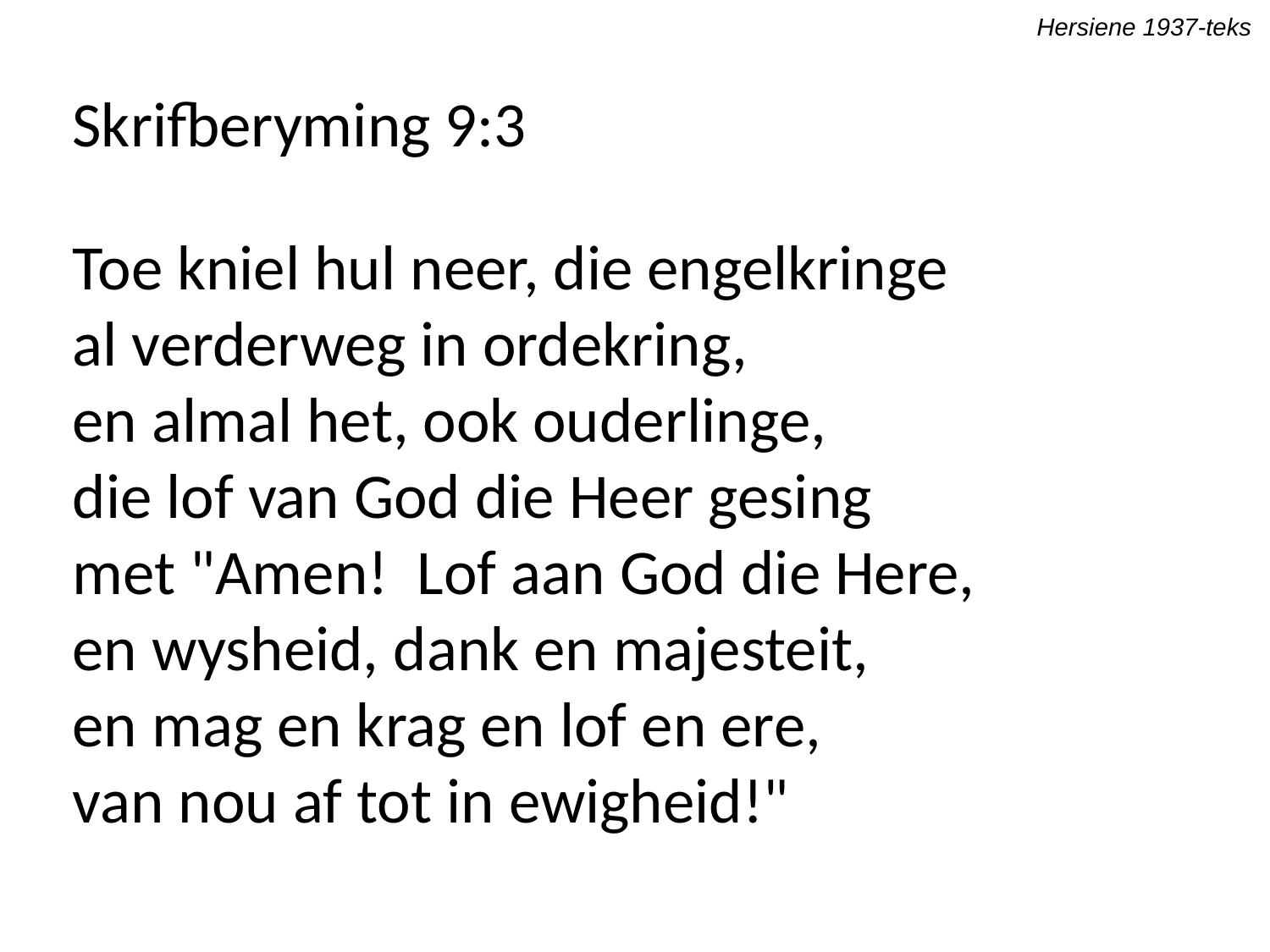

Hersiene 1937-teks
Skrifberyming 9:3

Toe kniel hul neer, die engelkringe
al verderweg in ordekring,
en almal het, ook ouderlinge,
die lof van God die Heer gesing
met "Amen!  Lof aan God die Here,
en wysheid, dank en majesteit,
en mag en krag en lof en ere,
van nou af tot in ewigheid!"